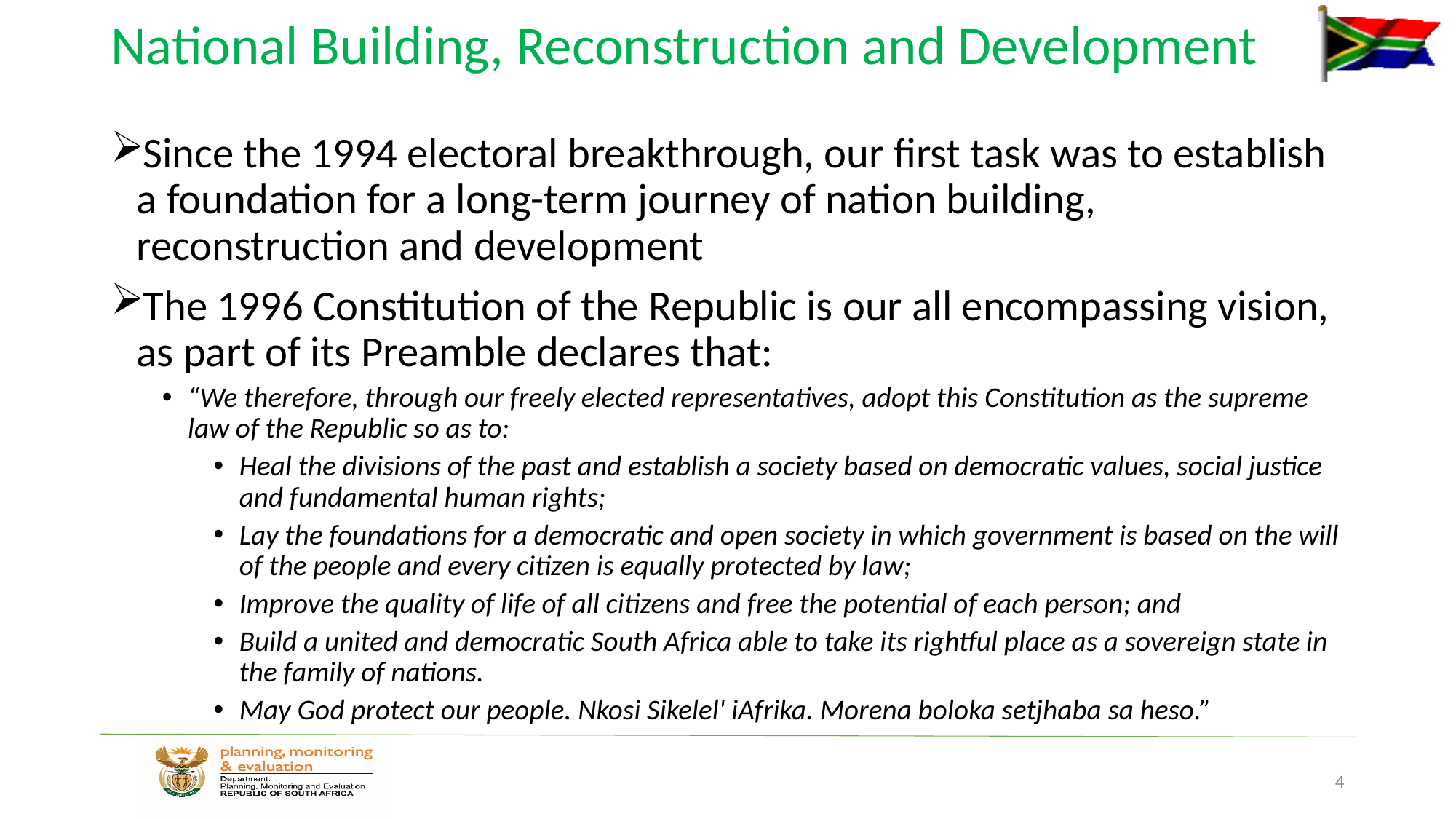

# National Building, Reconstruction and Development
Since the 1994 electoral breakthrough, our first task was to establish a foundation for a long-term journey of nation building, reconstruction and development
The 1996 Constitution of the Republic is our all encompassing vision, as part of its Preamble declares that:
“We therefore, through our freely elected representatives, adopt this Constitution as the supreme law of the Republic so as to:
Heal the divisions of the past and establish a society based on democratic values, social justice and fundamental human rights;
Lay the foundations for a democratic and open society in which government is based on the will of the people and every citizen is equally protected by law;
Improve the quality of life of all citizens and free the potential of each person; and
Build a united and democratic South Africa able to take its rightful place as a sovereign state in the family of nations.
May God protect our people. Nkosi Sikelel' iAfrika. Morena boloka setjhaba sa heso.”

4